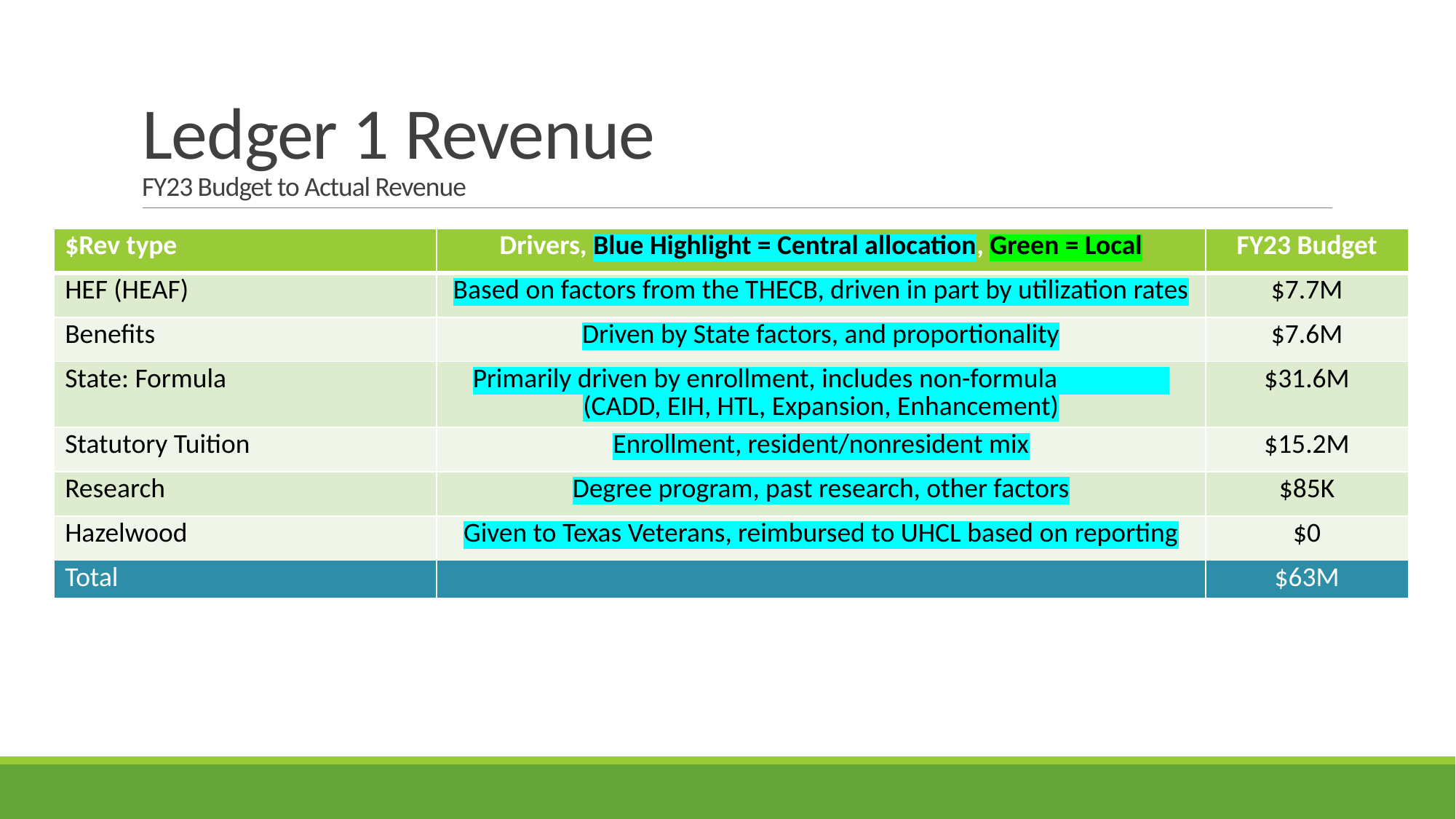

# Ledger 1 Revenue FY23 Budget to Actual Revenue
| $Rev type | Drivers, Blue Highlight = Central allocation, Green = Local | FY23 Budget |
| --- | --- | --- |
| HEF (HEAF) | Based on factors from the THECB, driven in part by utilization rates | $7.7M |
| Benefits | Driven by State factors, and proportionality | $7.6M |
| State: Formula | Primarily driven by enrollment, includes non-formula (CADD, EIH, HTL, Expansion, Enhancement) | $31.6M |
| Statutory Tuition | Enrollment, resident/nonresident mix | $15.2M |
| Research | Degree program, past research, other factors | $85K |
| Hazelwood | Given to Texas Veterans, reimbursed to UHCL based on reporting | $0 |
| Total |  | $63M |